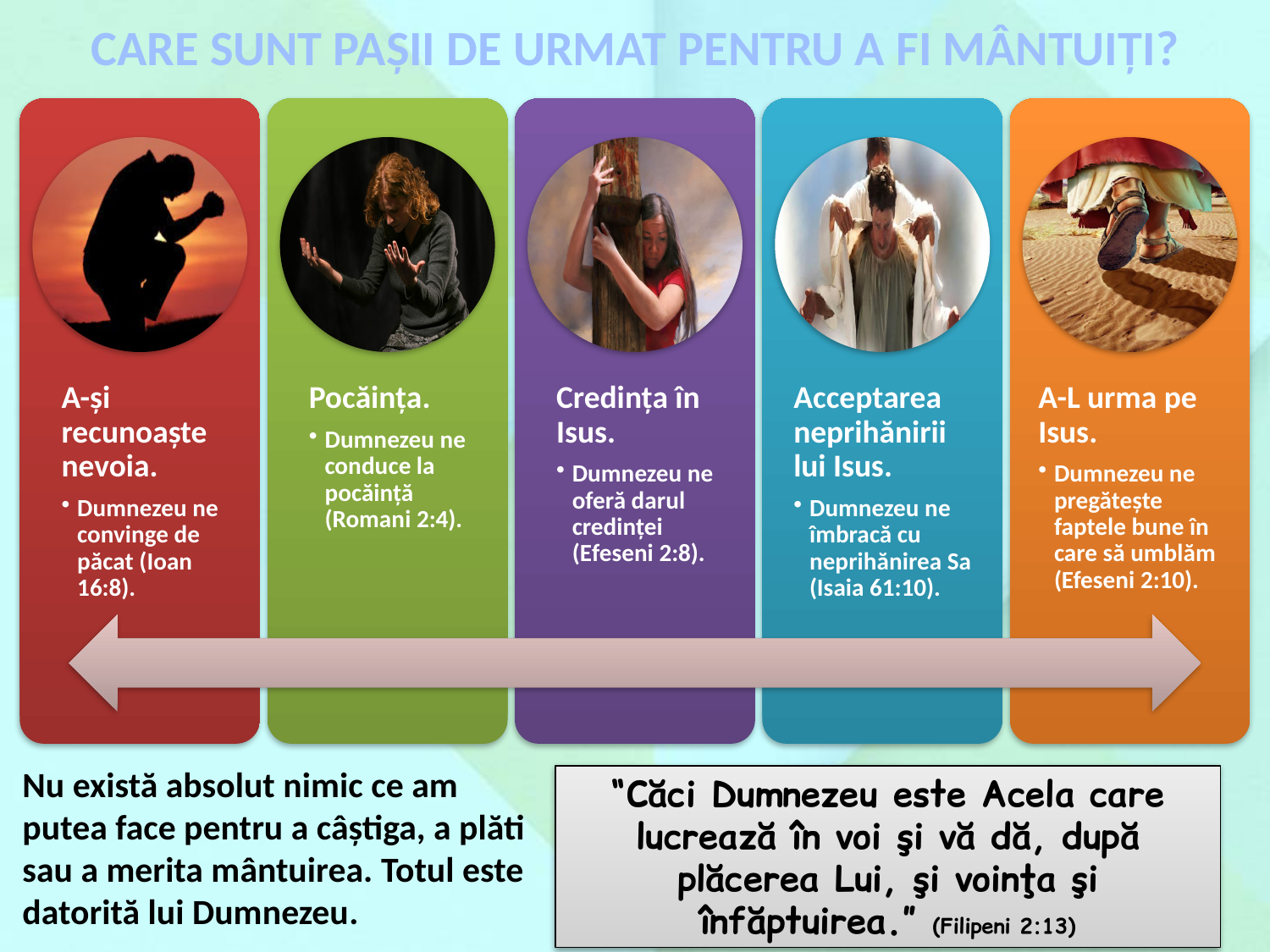

CARE SUNT PAȘII DE URMAT PENTRU A FI MÂNTUIȚI?
A-și recunoaște nevoia.
Dumnezeu ne convinge de păcat (Ioan 16:8).
Pocăința.
Dumnezeu ne conduce la pocăință (Romani 2:4).
Credința în Isus.
Dumnezeu ne oferă darul credinței (Efeseni 2:8).
Acceptarea neprihănirii lui Isus.
Dumnezeu ne îmbracă cu neprihănirea Sa (Isaia 61:10).
A-L urma pe Isus.
Dumnezeu ne pregătește faptele bune în care să umblăm
(Efeseni 2:10).
Nu există absolut nimic ce am putea face pentru a câștiga, a plăti sau a merita mântuirea. Totul este datorită lui Dumnezeu.
“Căci Dumnezeu este Acela care lucrează în voi şi vă dă, după plăcerea Lui, şi voinţa şi înfăptuirea.” (Filipeni 2:13)